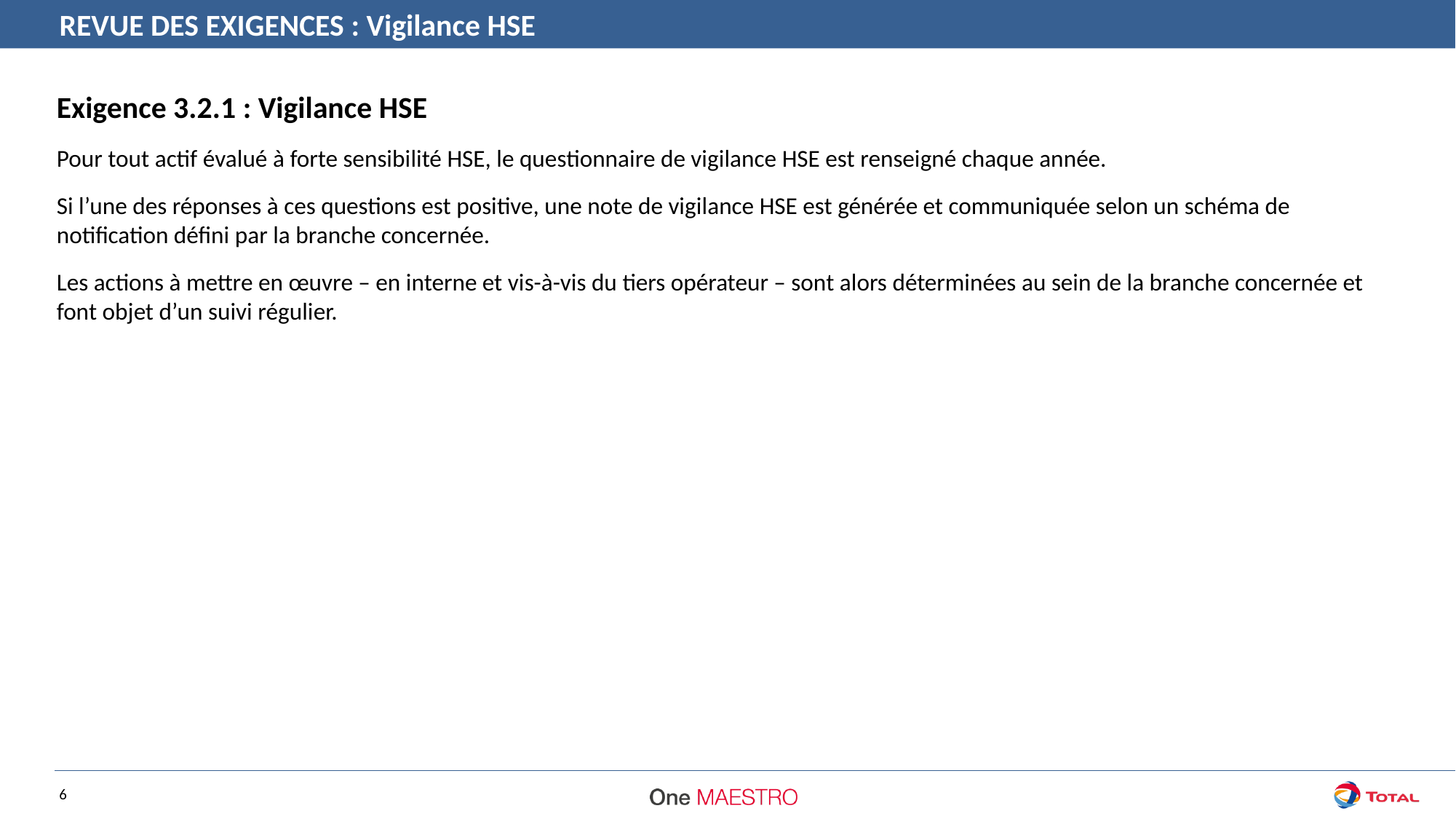

REVUE DES EXIGENCES : Vigilance HSE
Exigence 3.2.1 : Vigilance HSE
Pour tout actif évalué à forte sensibilité HSE, le questionnaire de vigilance HSE est renseigné chaque année.
Si l’une des réponses à ces questions est positive, une note de vigilance HSE est générée et communiquée selon un schéma de notification défini par la branche concernée.
Les actions à mettre en œuvre – en interne et vis-à-vis du tiers opérateur – sont alors déterminées au sein de la branche concernée et font objet d’un suivi régulier.